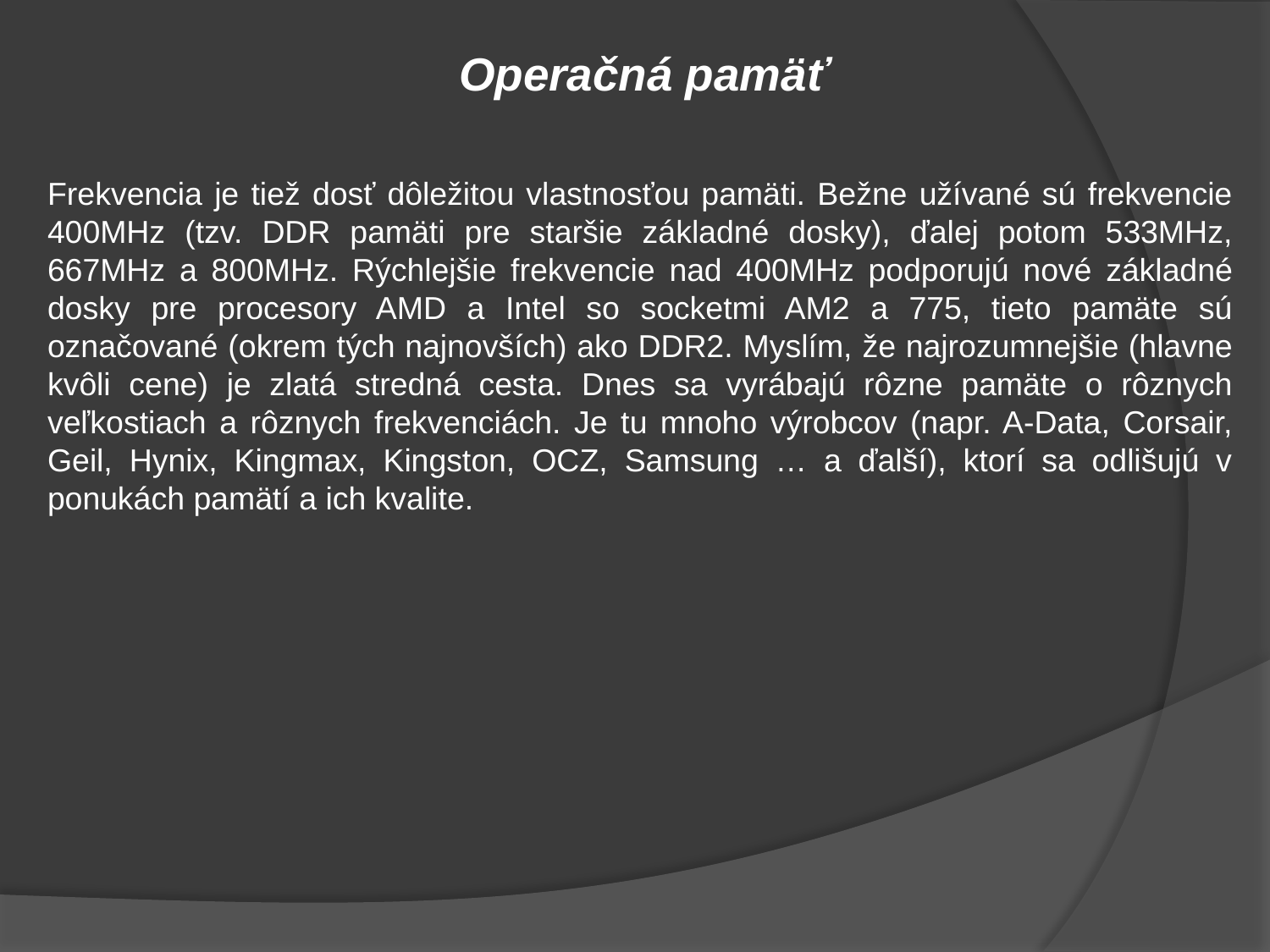

# Operačná pamäť
Frekvencia je tiež dosť dôležitou vlastnosťou pamäti. Bežne užívané sú frekvencie 400MHz (tzv. DDR pamäti pre staršie základné dosky), ďalej potom 533MHz, 667MHz a 800MHz. Rýchlejšie frekvencie nad 400MHz podporujú nové základné dosky pre procesory AMD a Intel so socketmi AM2 a 775, tieto pamäte sú označované (okrem tých najnovších) ako DDR2. Myslím, že najrozumnejšie (hlavne kvôli cene) je zlatá stredná cesta. Dnes sa vyrábajú rôzne pamäte o rôznych veľkostiach a rôznych frekvenciách. Je tu mnoho výrobcov (napr. A-Data, Corsair, Geil, Hynix, Kingmax, Kingston, OCZ, Samsung … a ďalší), ktorí sa odlišujú v ponukách pamätí a ich kvalite.